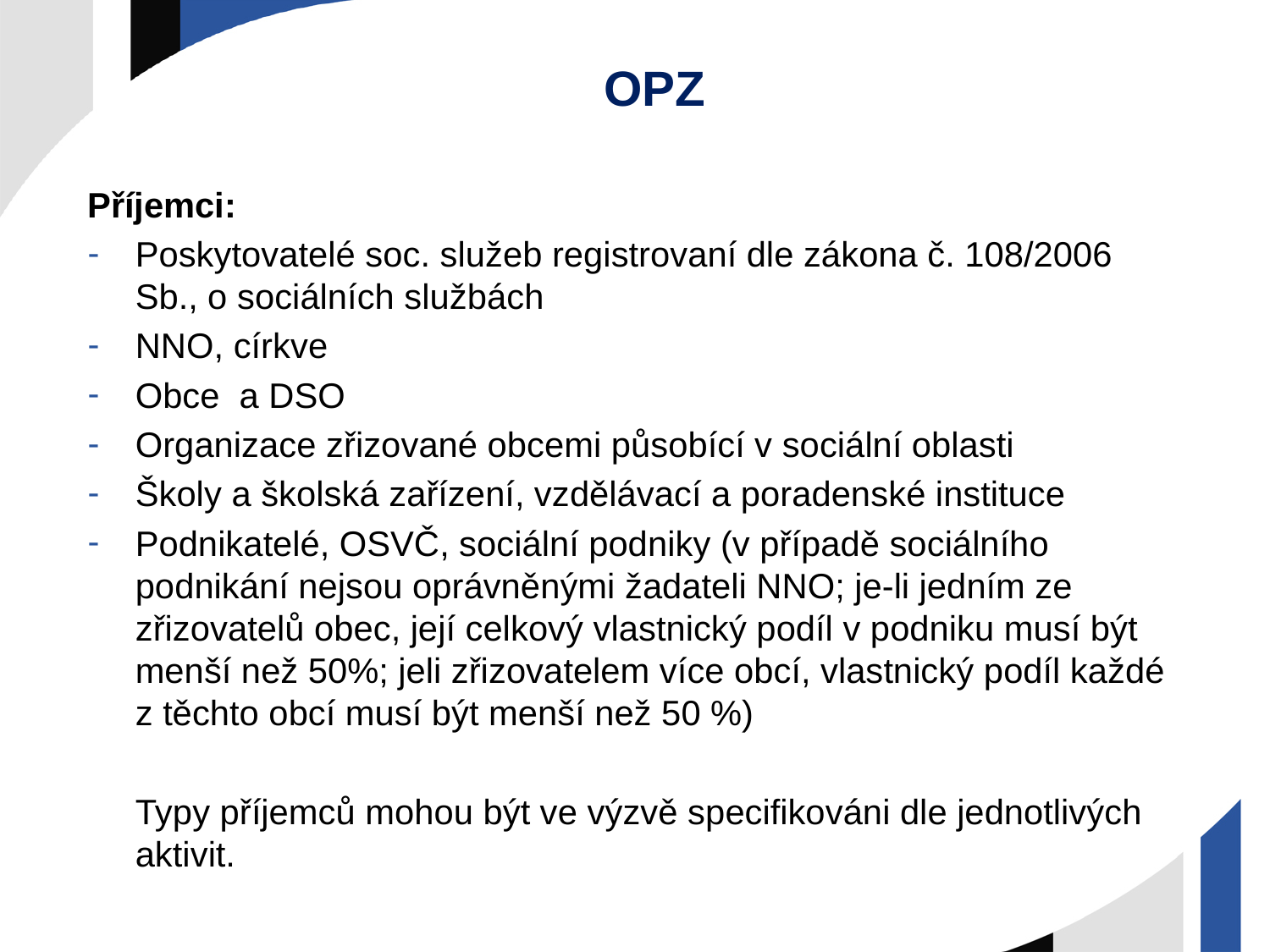

# OPZ
Příjemci:
Poskytovatelé soc. služeb registrovaní dle zákona č. 108/2006 Sb., o sociálních službách
NNO, církve
Obce  a DSO
Organizace zřizované obcemi působící v sociální oblasti
Školy a školská zařízení, vzdělávací a poradenské instituce
Podnikatelé, OSVČ, sociální podniky (v případě sociálního podnikání nejsou oprávněnými žadateli NNO; je-li jedním ze zřizovatelů obec, její celkový vlastnický podíl v podniku musí být menší než 50%; jeli zřizovatelem více obcí, vlastnický podíl každé z těchto obcí musí být menší než 50 %)

	Typy příjemců mohou být ve výzvě specifikováni dle jednotlivých aktivit.